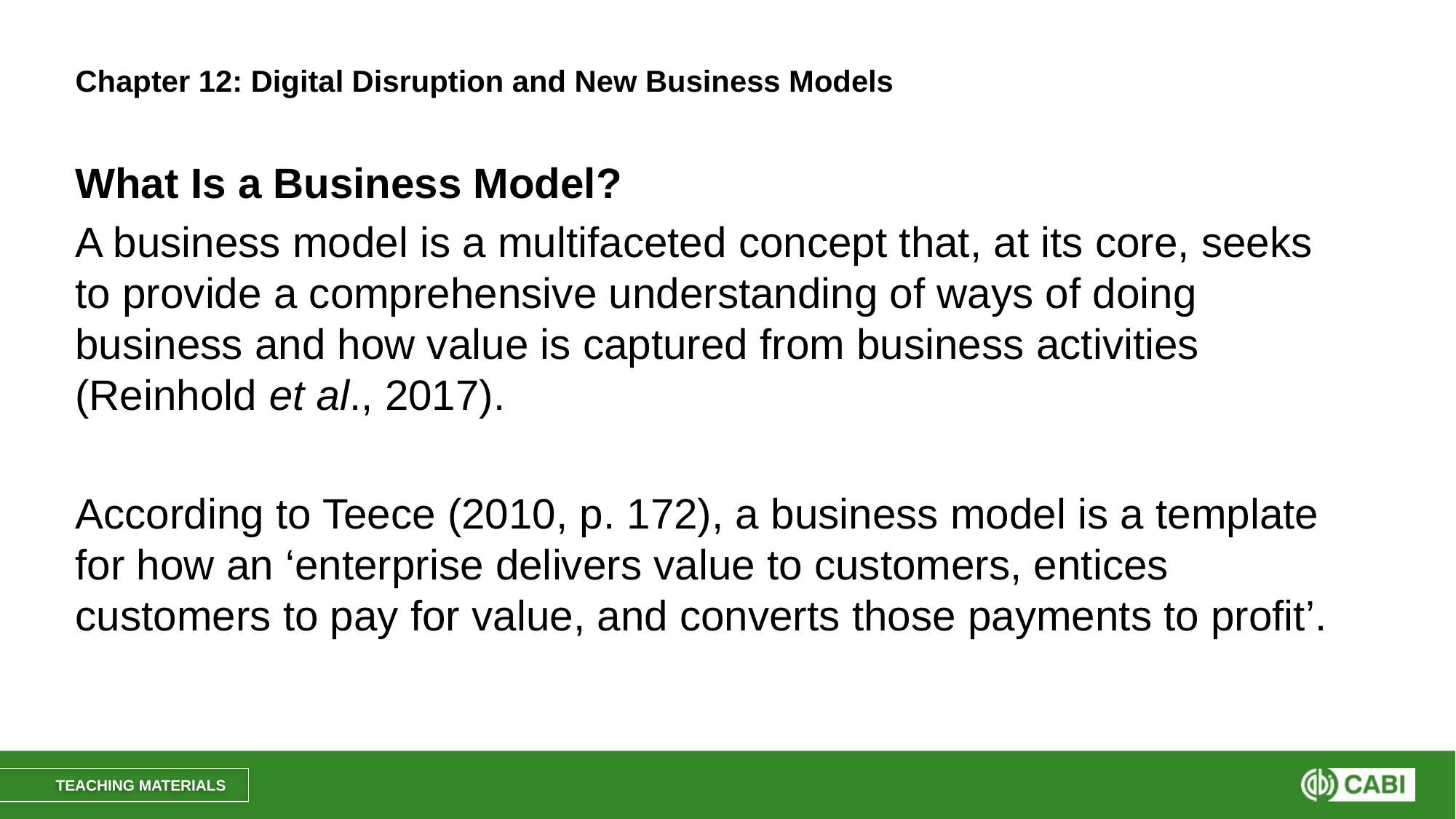

# Chapter 12: Digital Disruption and New Business Models
What Is a Business Model?
A business model is a multifaceted concept that, at its core, seeks to provide a comprehensive understanding of ways of doing business and how value is captured from business activities (Reinhold et al., 2017).

According to Teece (2010, p. 172), a business model is a template for how an ‘enterprise delivers value to customers, entices customers to pay for value, and converts those payments to profit’.